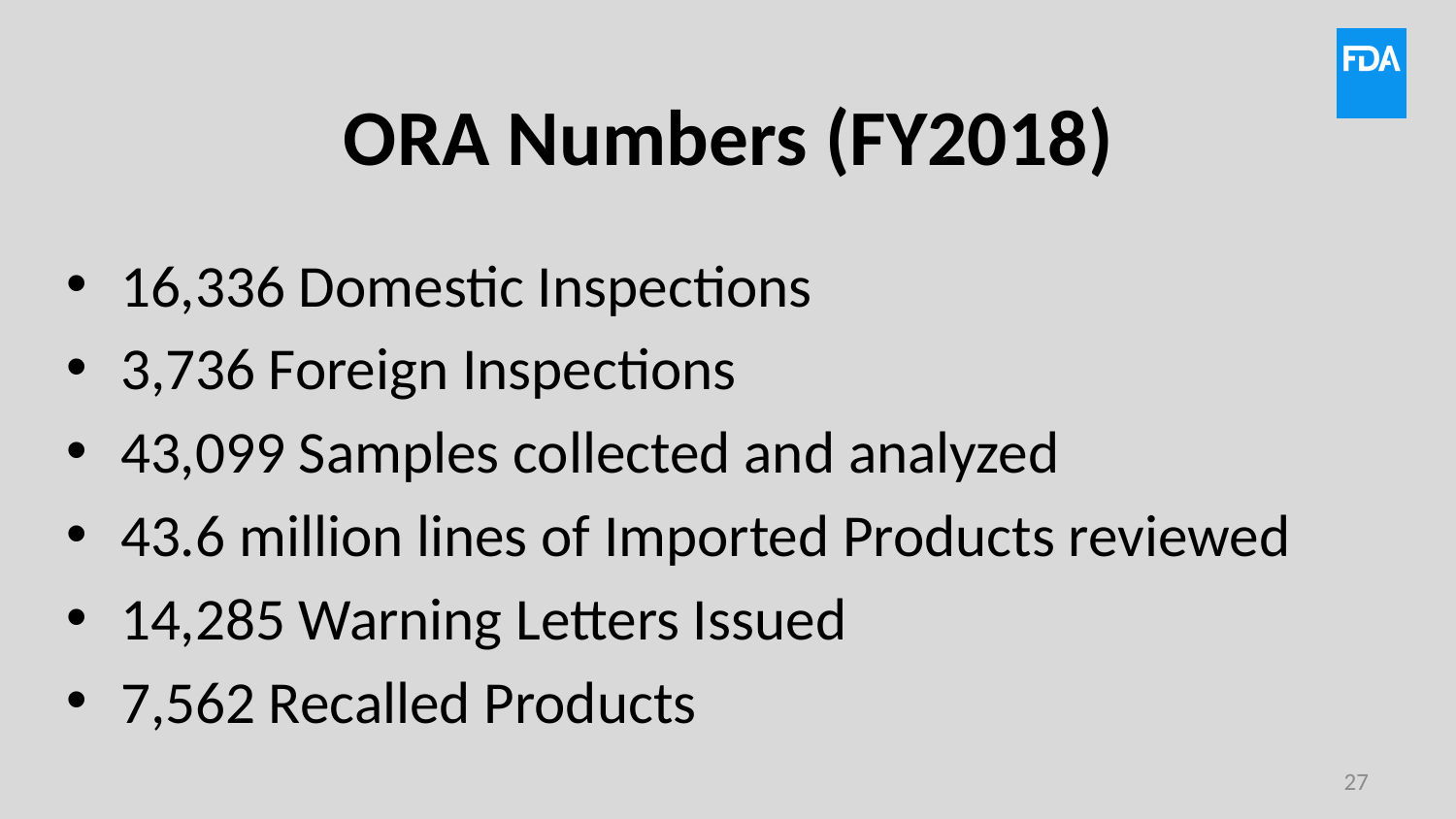

# ORA Numbers (FY2018)
16,336 Domestic Inspections
3,736 Foreign Inspections
43,099 Samples collected and analyzed
43.6 million lines of Imported Products reviewed
14,285 Warning Letters Issued
7,562 Recalled Products

27